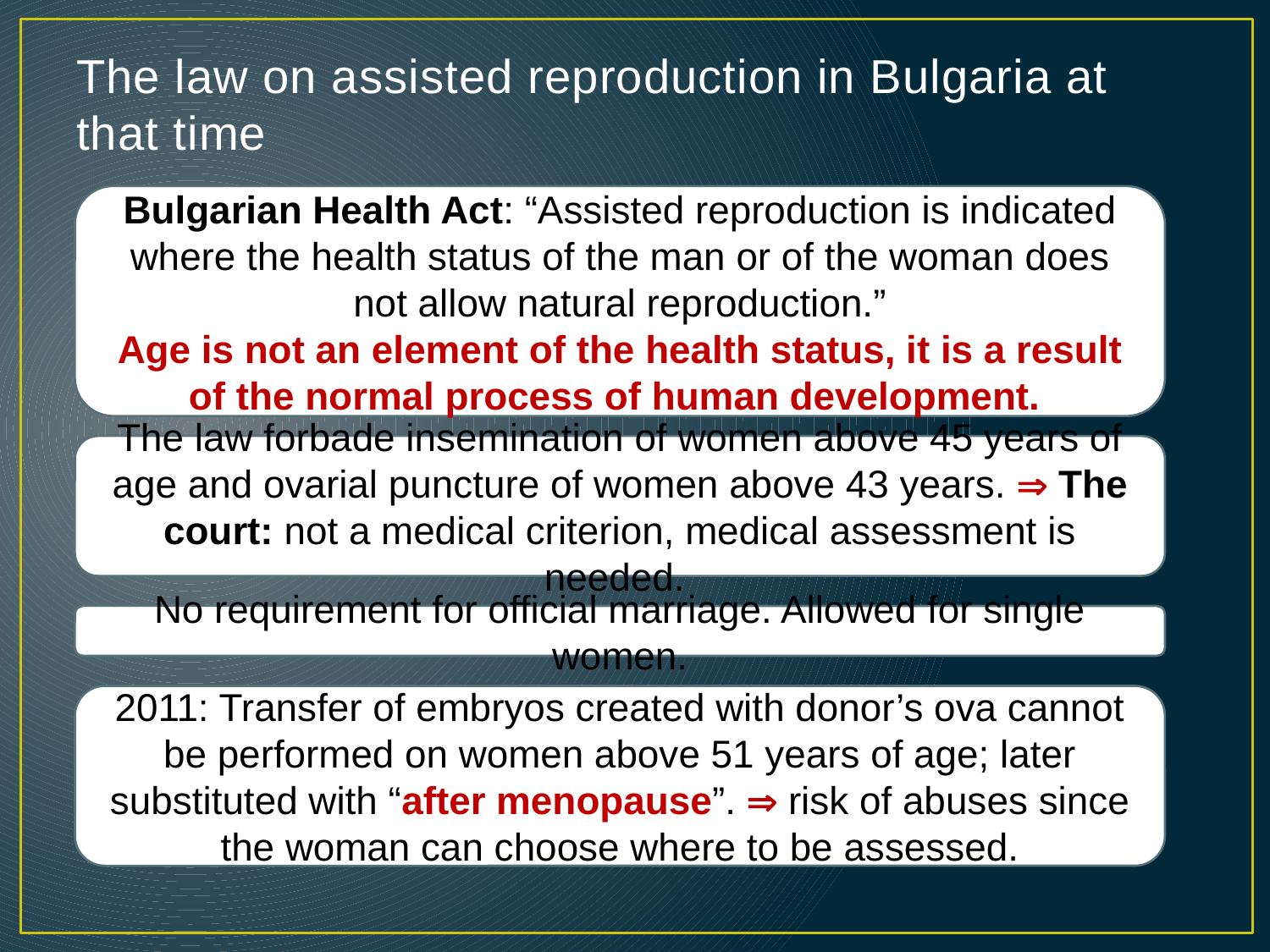

# The law on assisted reproduction in Bulgaria at that time
Bulgarian Health Act: “Assisted reproduction is indicated where the health status of the man or of the woman does not allow natural reproduction.”
Age is not an element of the health status, it is a result of the normal process of human development.
The law forbade insemination of women above 45 years of age and ovarial puncture of women above 43 years. ⇒ The court: not a medical criterion, medical assessment is needed.
No requirement for official marriage. Allowed for single women.
2011: Transfer of embryos created with donor’s ova cannot be performed on women above 51 years of age; later substituted with “after menopause”. ⇒ risk of abuses since the woman can choose where to be assessed.